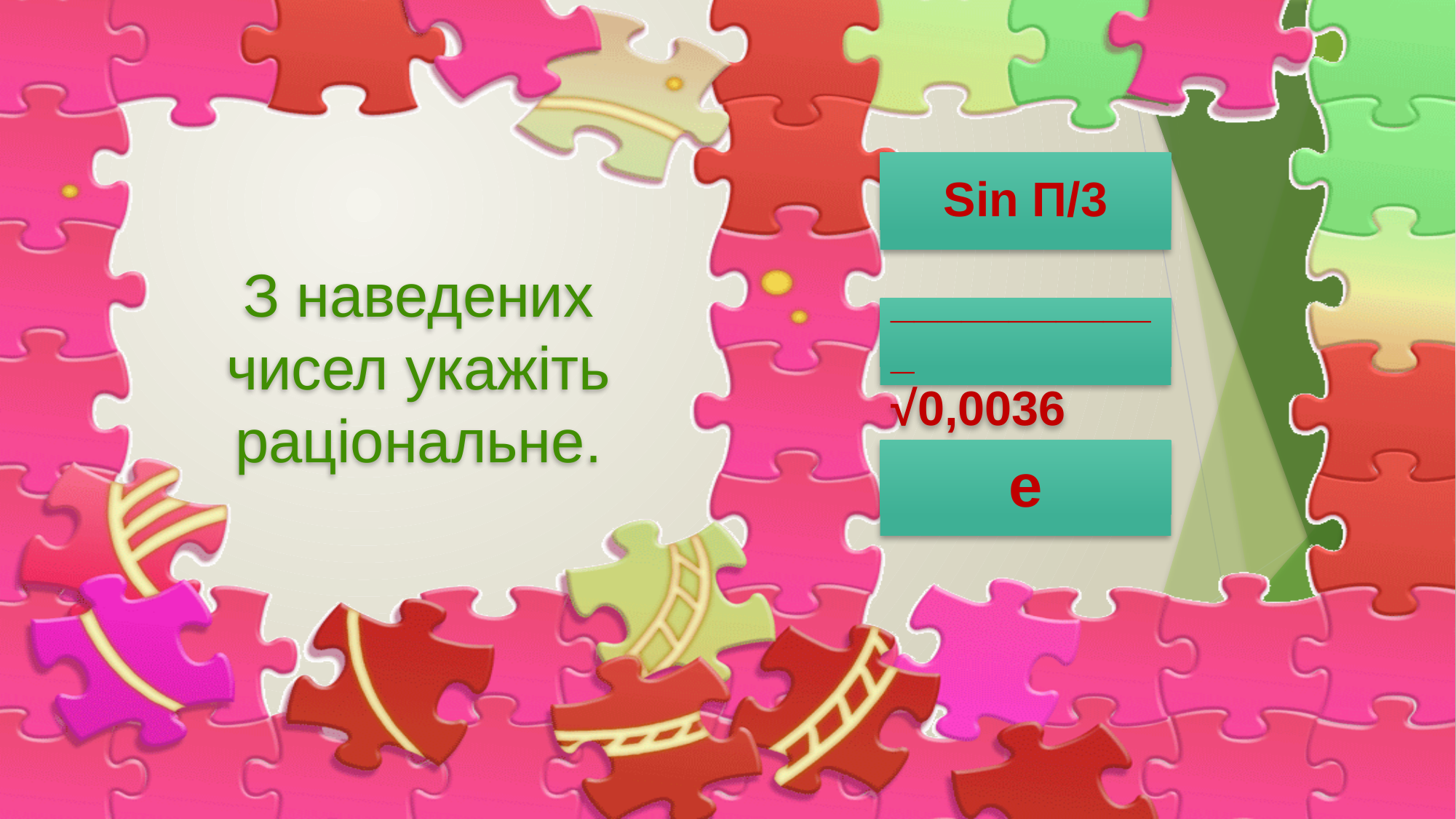

Sin П/3
# З наведених чисел укажіть раціональне.
    ____________
√0,0036
е